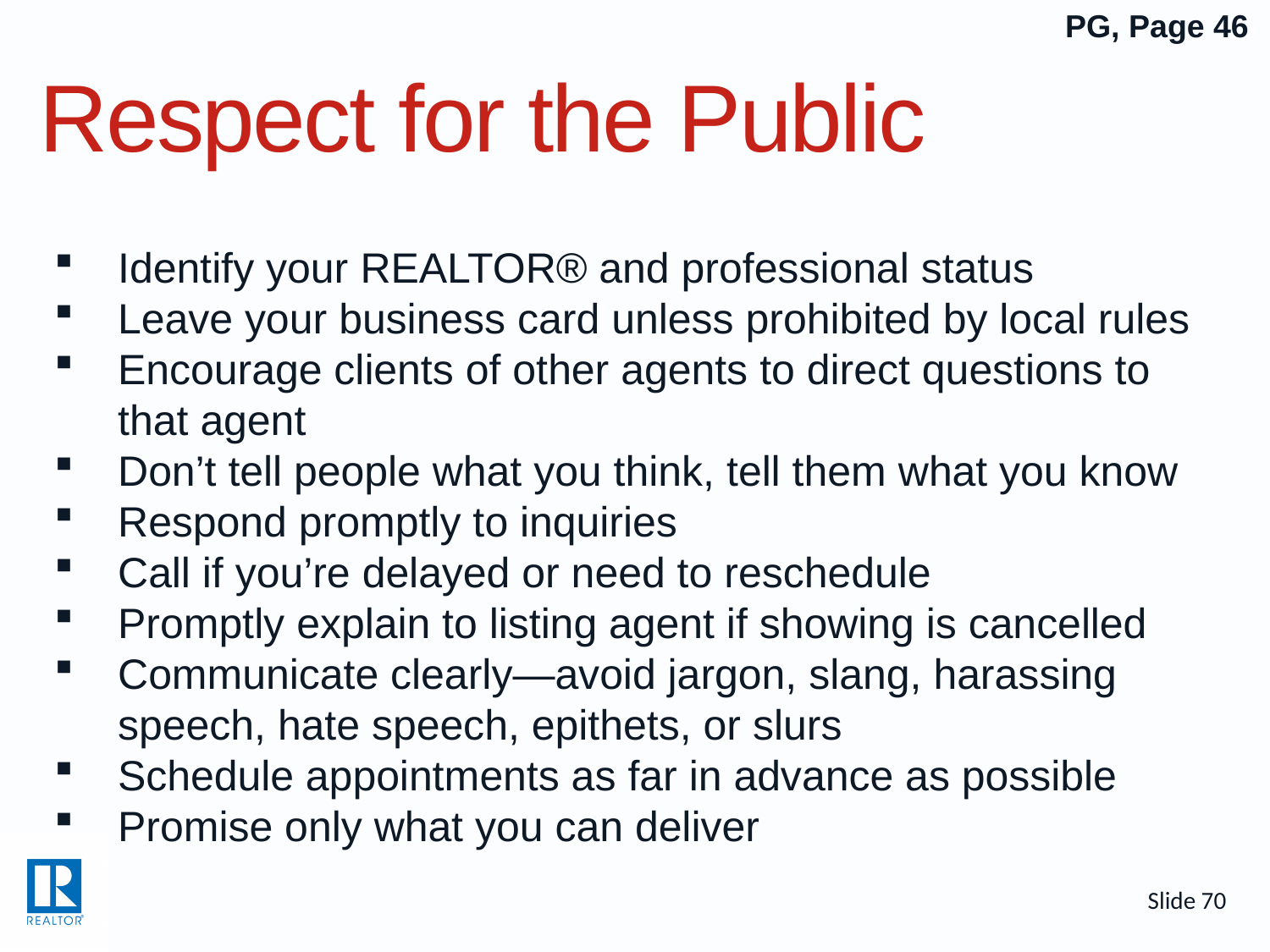

PG, Page 46
# Respect for the Public
Identify your REALTOR® and professional status
Leave your business card unless prohibited by local rules
Encourage clients of other agents to direct questions to that agent
Don’t tell people what you think, tell them what you know
Respond promptly to inquiries
Call if you’re delayed or need to reschedule
Promptly explain to listing agent if showing is cancelled
Communicate clearly—avoid jargon, slang, harassing speech, hate speech, epithets, or slurs
Schedule appointments as far in advance as possible
Promise only what you can deliver
Slide 70